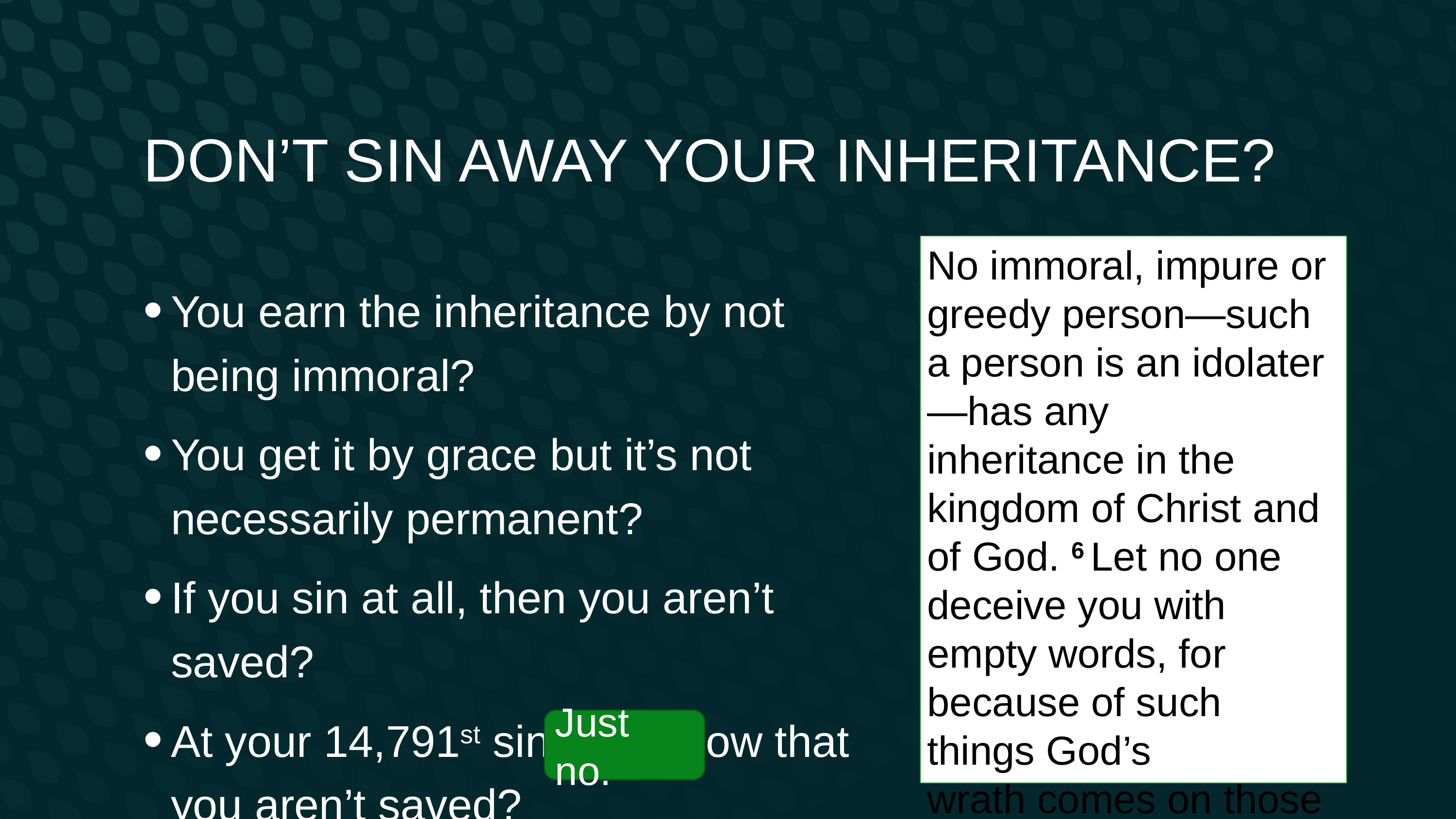

# Don’t Sin away your inheritance?
No immoral, impure or greedy person—such a person is an idolater—has any inheritance in the kingdom of Christ and of God. 6 Let no one deceive you with empty words, for because of such things God’s wrath comes on those who are disobedient.

You earn the inheritance by not being immoral?
You get it by grace but it’s not necessarily permanent?
If you sin at all, then you aren’t saved?
At your 14,791st sin, you show that you aren’t saved?
Just no.